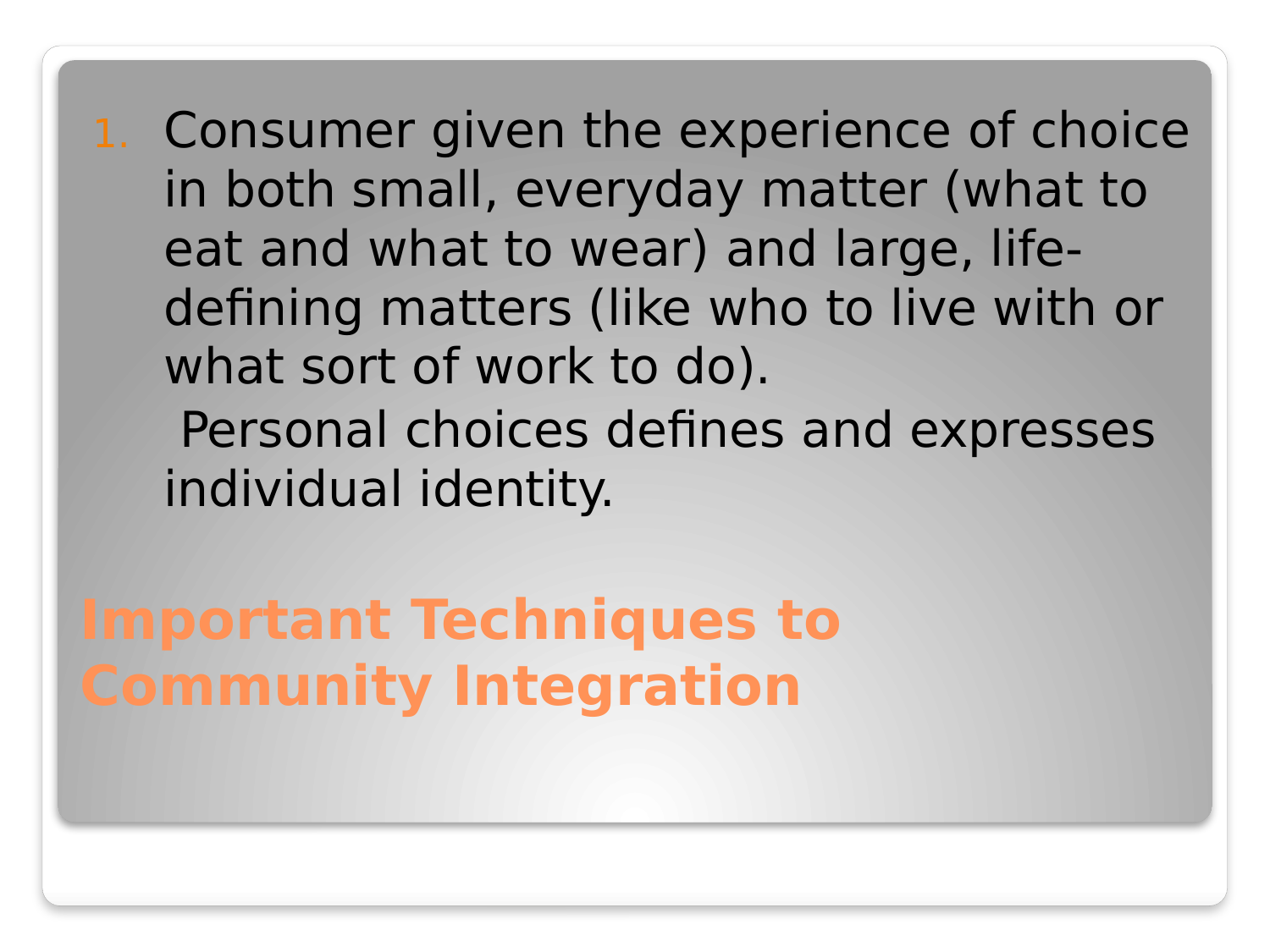

Consumer given the experience of choice in both small, everyday matter (what to eat and what to wear) and large, life-defining matters (like who to live with or what sort of work to do).
	 Personal choices defines and expresses individual identity.
# Important Techniques to Community Integration